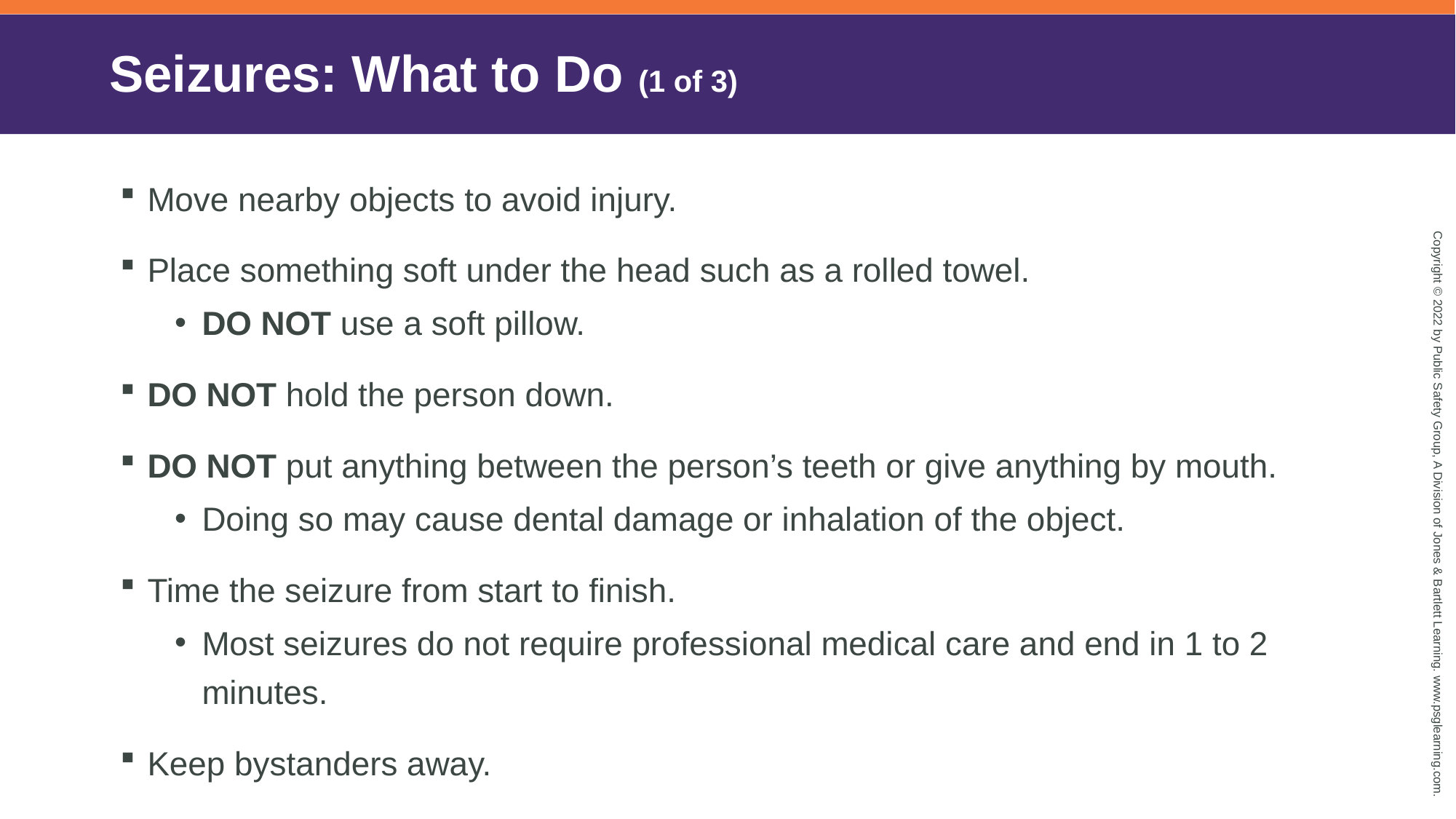

# Seizures: What to Do (1 of 3)
Move nearby objects to avoid injury.
Place something soft under the head such as a rolled towel.
DO NOT use a soft pillow.
DO NOT hold the person down.
DO NOT put anything between the person’s teeth or give anything by mouth.
Doing so may cause dental damage or inhalation of the object.
Time the seizure from start to finish.
Most seizures do not require professional medical care and end in 1 to 2 minutes.
Keep bystanders away.